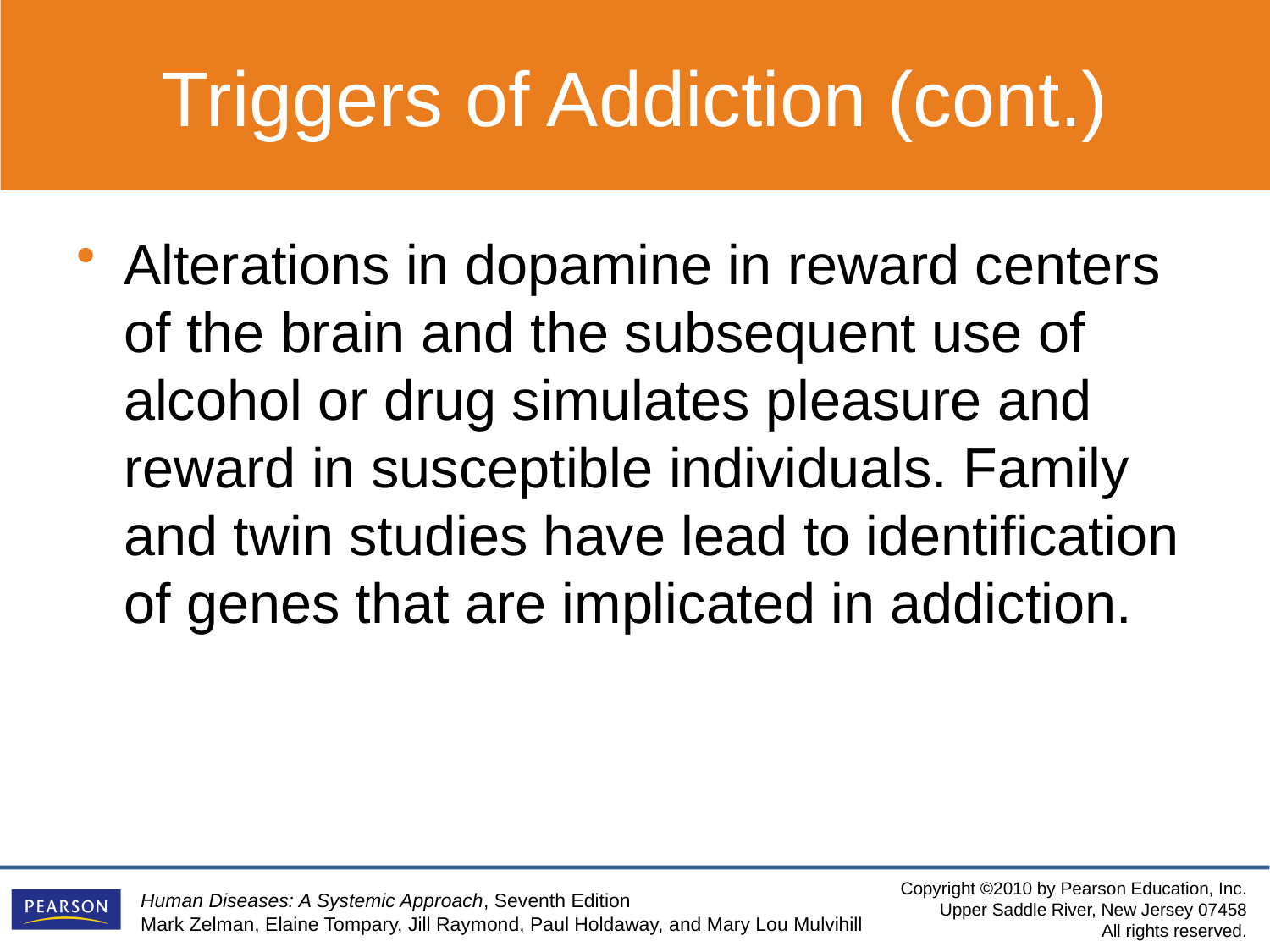

Triggers of Addiction (cont.)
Alterations in dopamine in reward centers of the brain and the subsequent use of alcohol or drug simulates pleasure and reward in susceptible individuals. Family and twin studies have lead to identification of genes that are implicated in addiction.